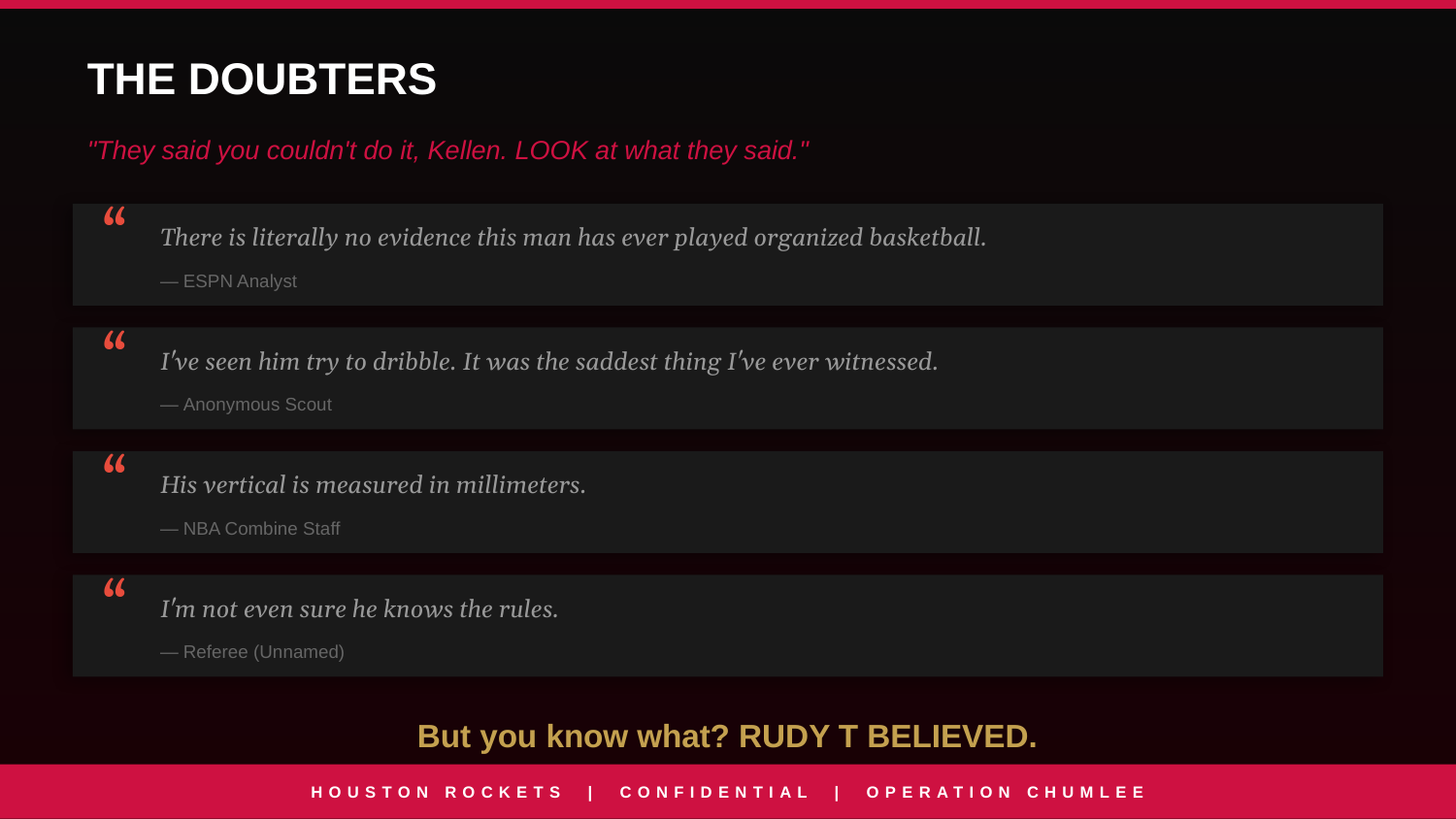

THE DOUBTERS
"They said you couldn't do it, Kellen. LOOK at what they said."
“

There is literally no evidence this man has ever played organized basketball.
— ESPN Analyst
“

I've seen him try to dribble. It was the saddest thing I've ever witnessed.
— Anonymous Scout
“

His vertical is measured in millimeters.
— NBA Combine Staff
“

I'm not even sure he knows the rules.
— Referee (Unnamed)
But you know what? RUDY T BELIEVED.

HOUSTON ROCKETS  |  CONFIDENTIAL  |  OPERATION CHUMLEE